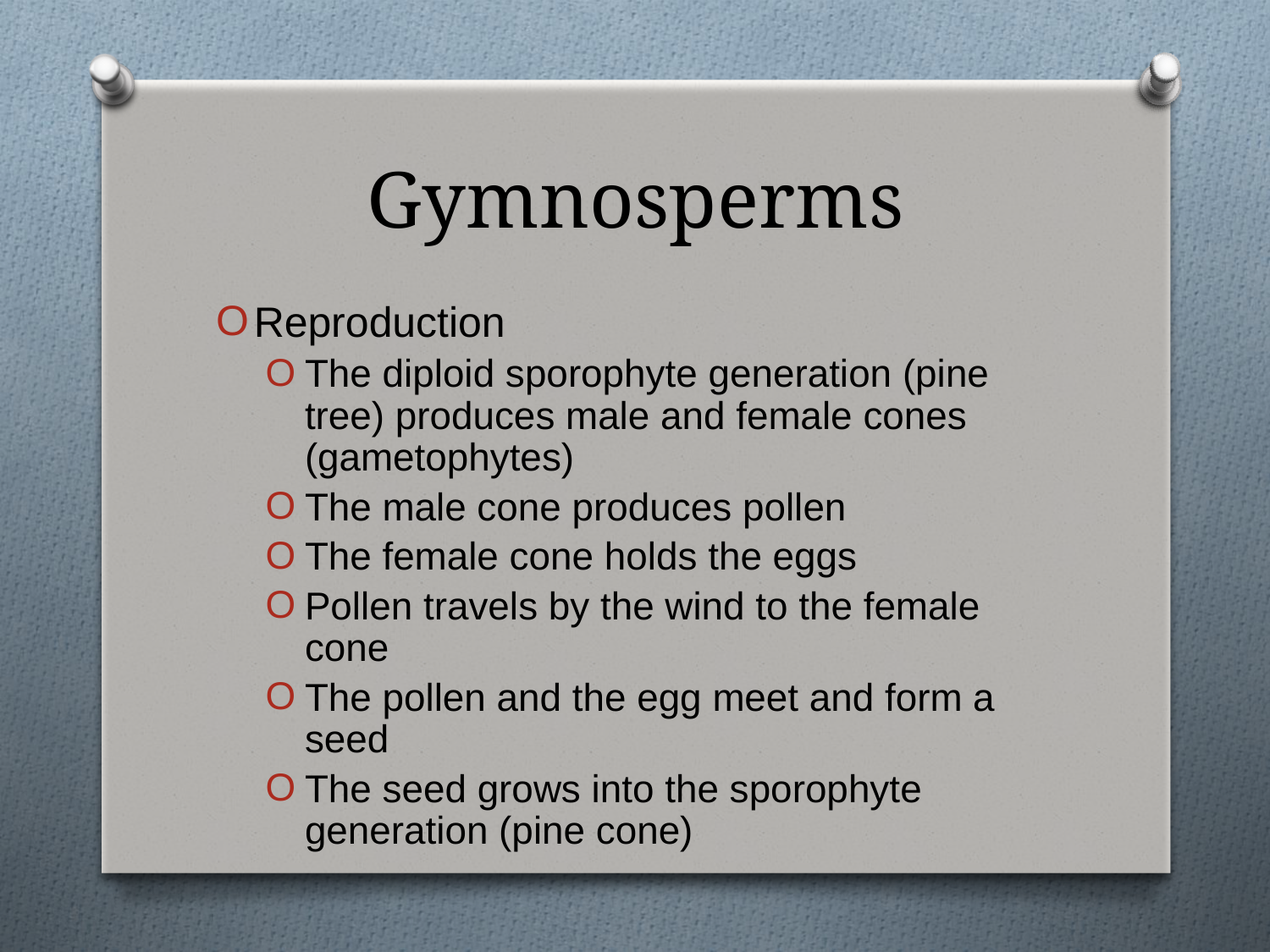

# Gymnosperms
Reproduction
The diploid sporophyte generation (pine tree) produces male and female cones (gametophytes)
The male cone produces pollen
The female cone holds the eggs
Pollen travels by the wind to the female cone
The pollen and the egg meet and form a seed
The seed grows into the sporophyte generation (pine cone)